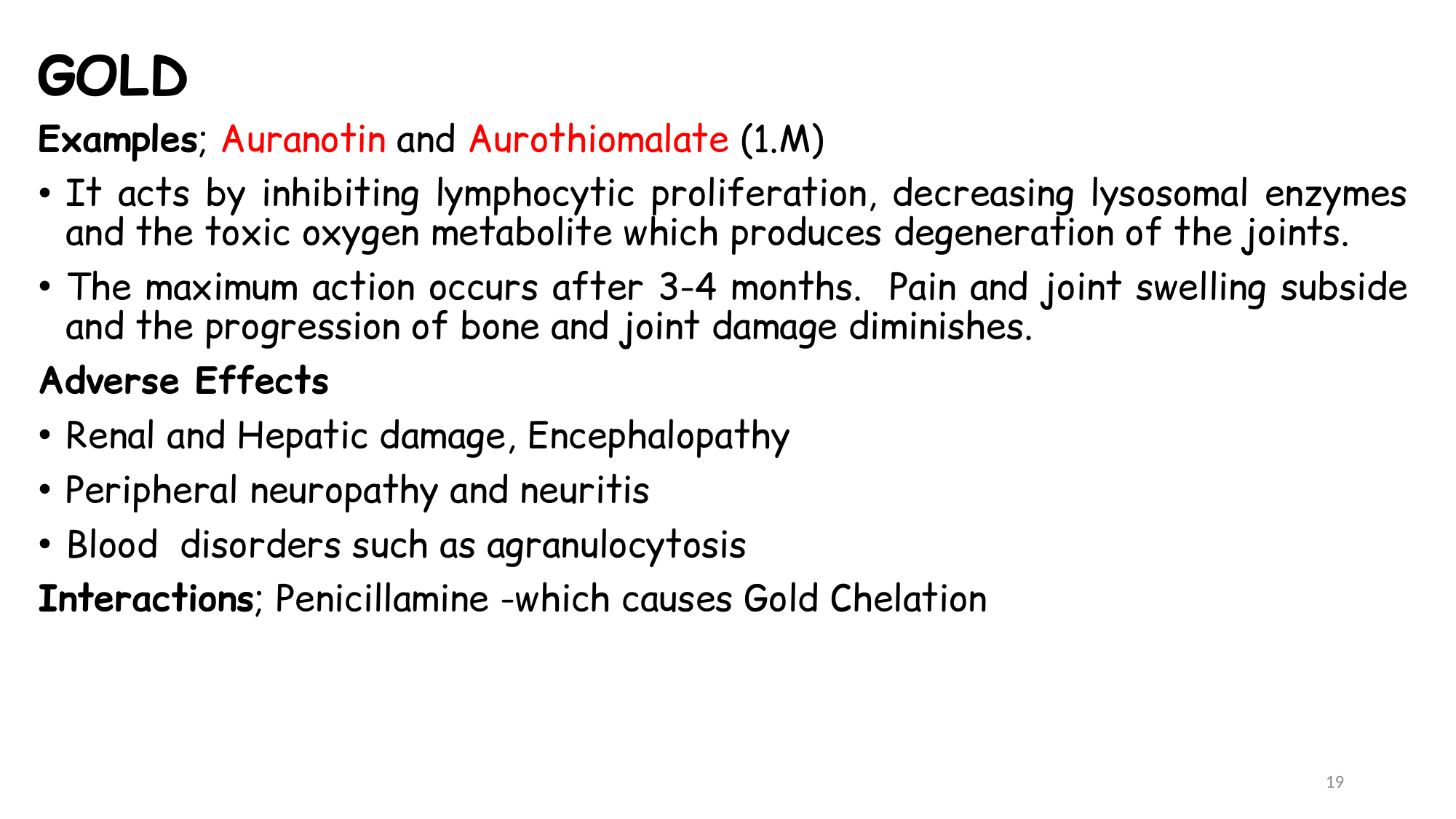

# GOLD

Examples; Auranotin and Aurothiomalate (1.M)
It acts by inhibiting lymphocytic proliferation, decreasing lysosomal enzymes and the toxic oxygen metabolite which produces degeneration of the joints.
The maximum action occurs after 3-4 months.  Pain and joint swelling subside and the progression of bone and joint damage diminishes.
Adverse Effects
Renal and Hepatic damage, Encephalopathy
Peripheral neuropathy and neuritis
Blood  disorders such as agranulocytosis
Interactions; Penicillamine -which causes Gold Chelation

19